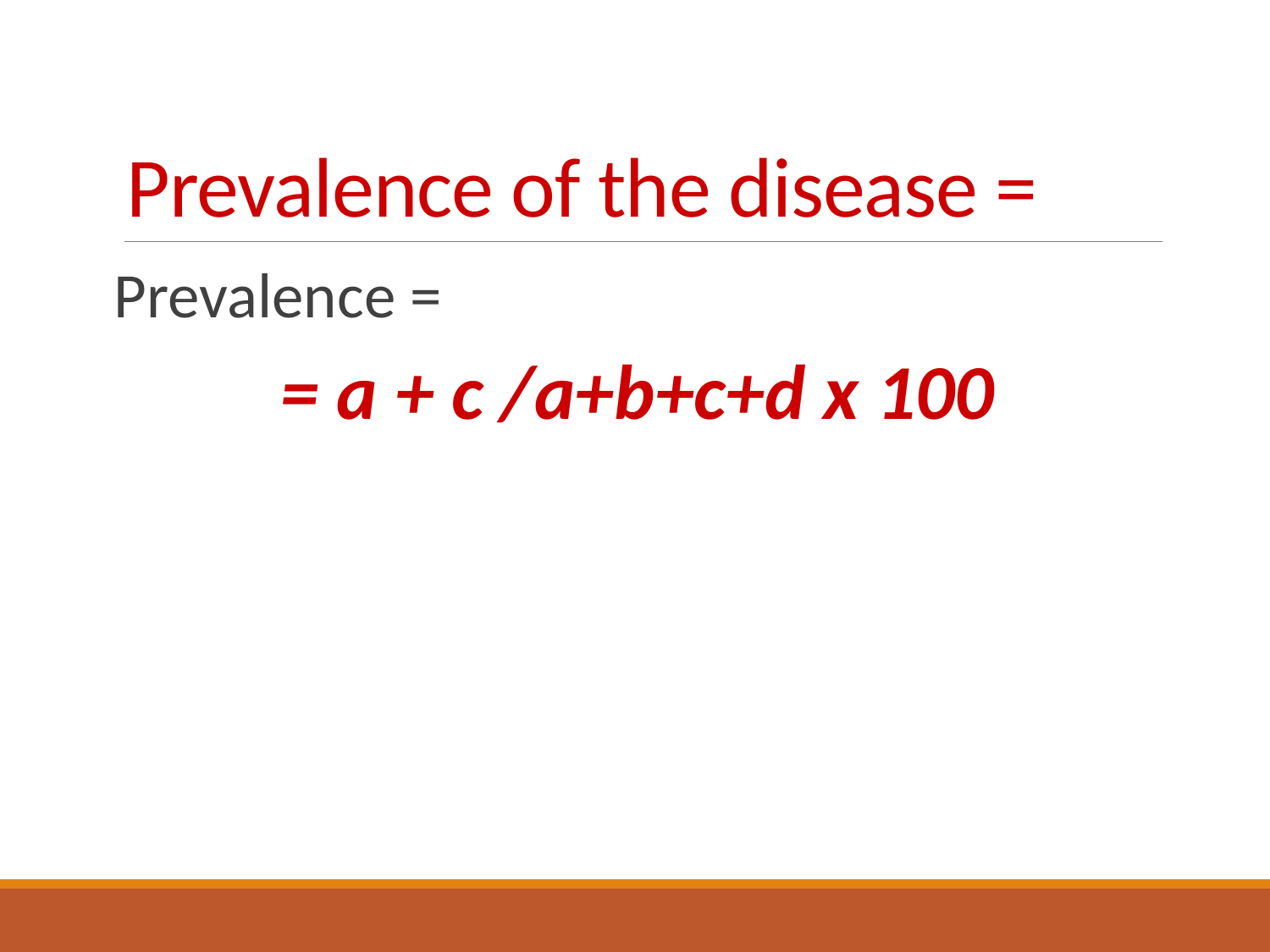

# Prevalence of the disease =
Prevalence =
= a + c /a+b+c+d x 100